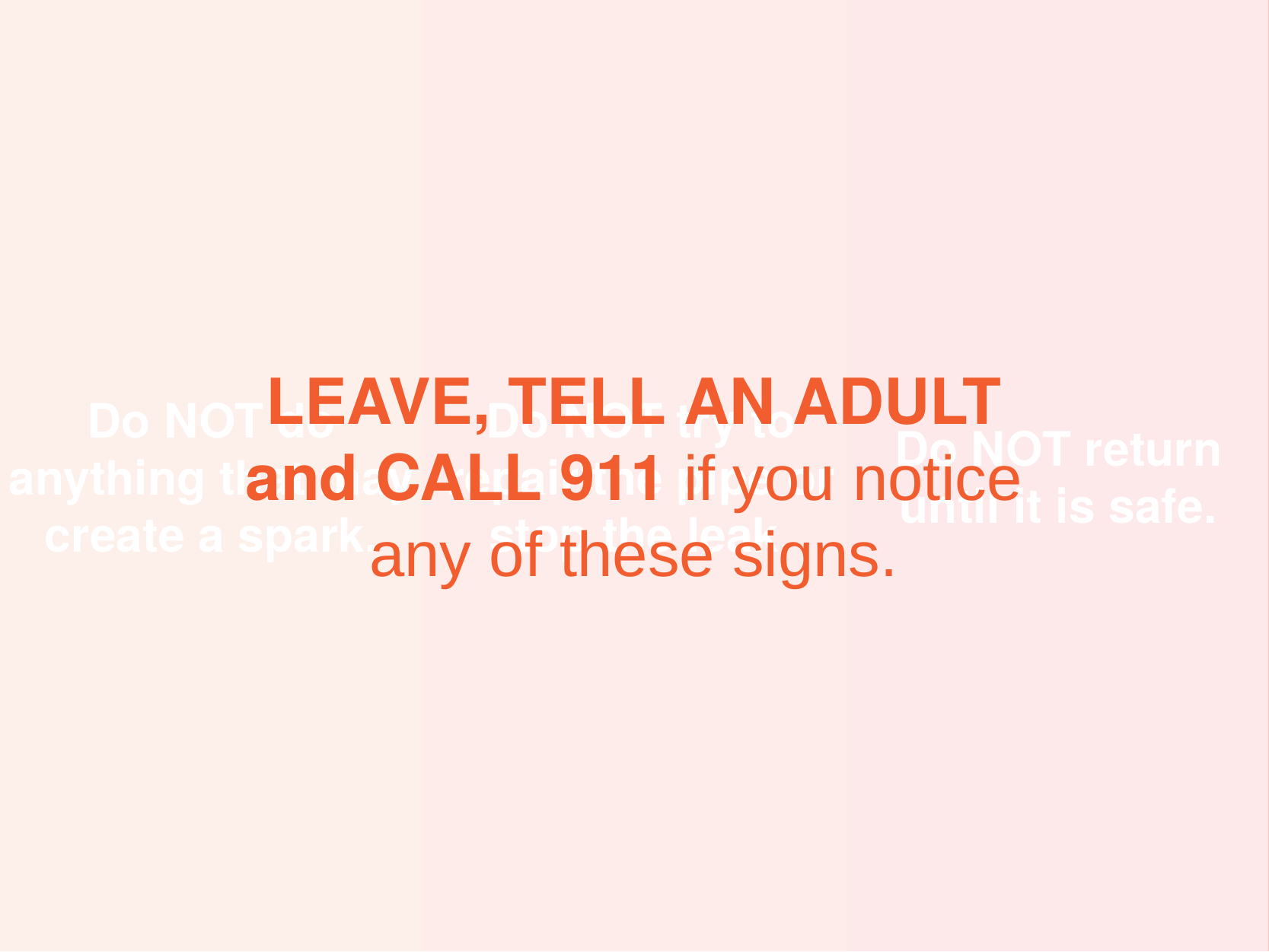

Do NOT do anything that may create a spark.
Do NOT try to repair the pipe or stop the leak.
Do NOT return until it is safe.
LEAVE, TELL AN ADULT and CALL 911 if you notice any of these signs.
What Not to Do if You Suspect a Natural Gas Leak